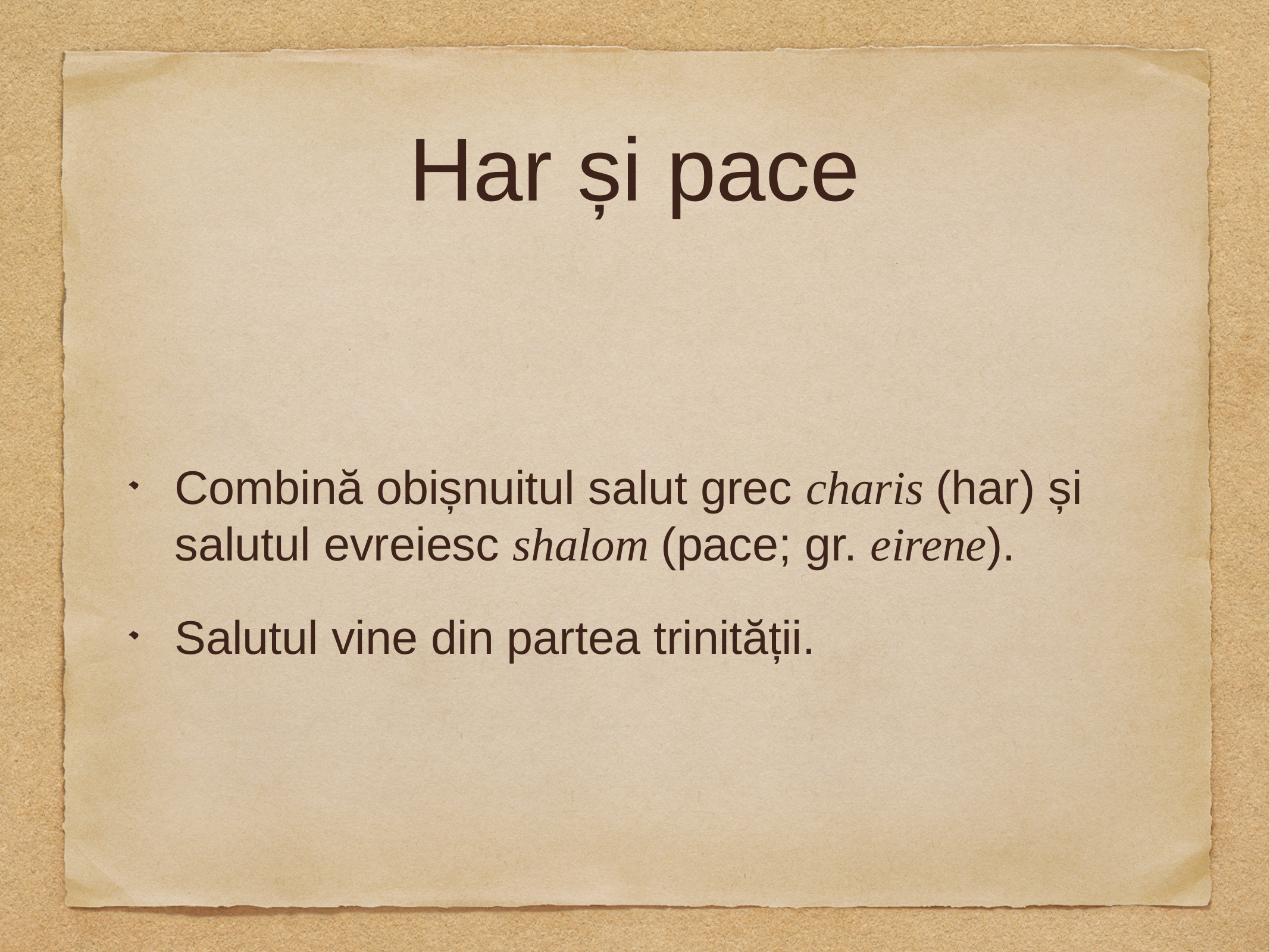

# Har și pace
Combină obișnuitul salut grec charis (har) și salutul evreiesc shalom (pace; gr. eirene).
Salutul vine din partea trinității.